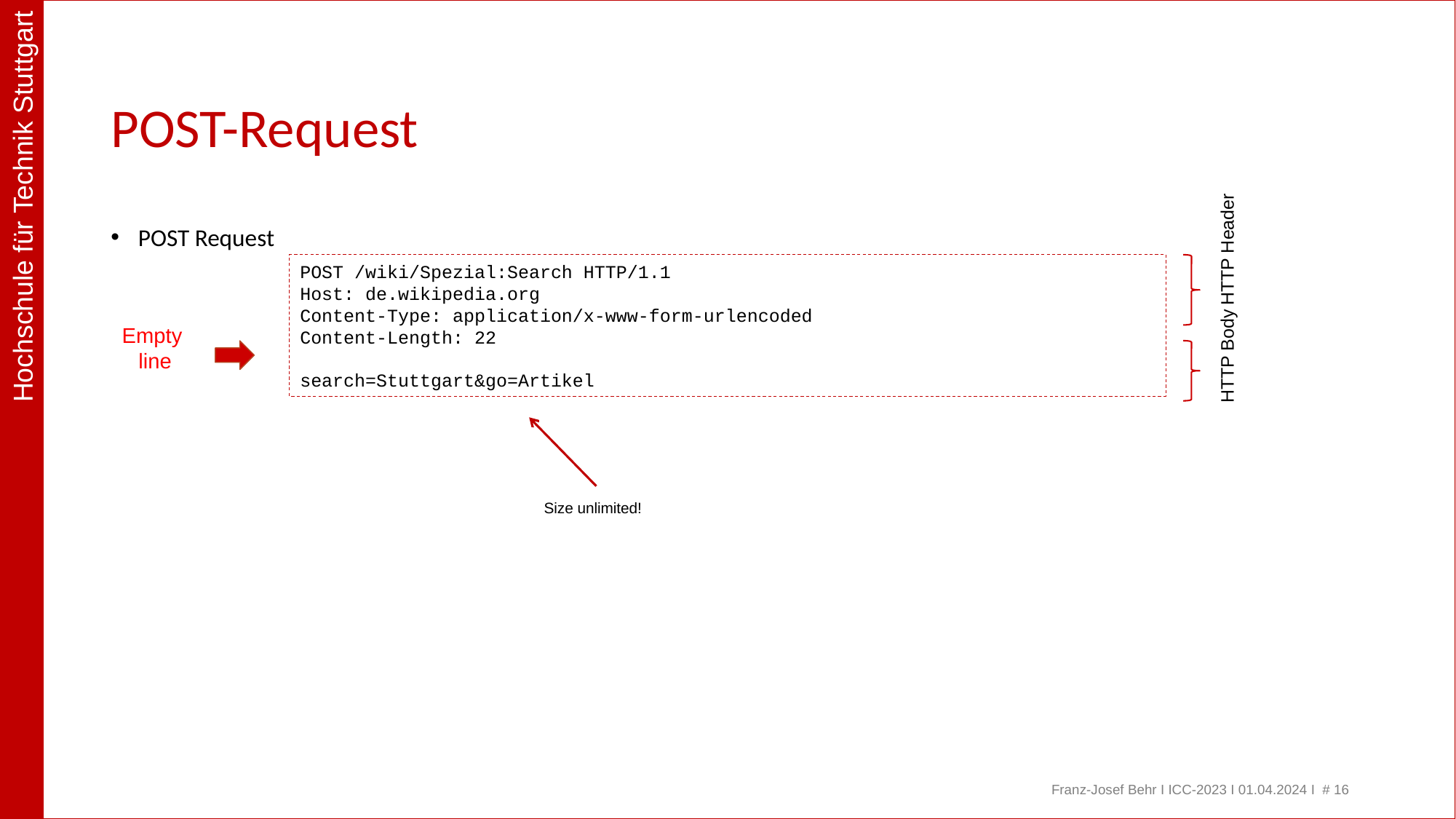

# POST-Request
POST Request

HTTP Header

POST /wiki/Spezial:Search HTTP/1.1
Host: de.wikipedia.org
Content-Type: application/x-www-form-urlencoded
Content-Length: 22

search=Stuttgart&go=Artikel
Empty
line
HTTP Body

Size unlimited!